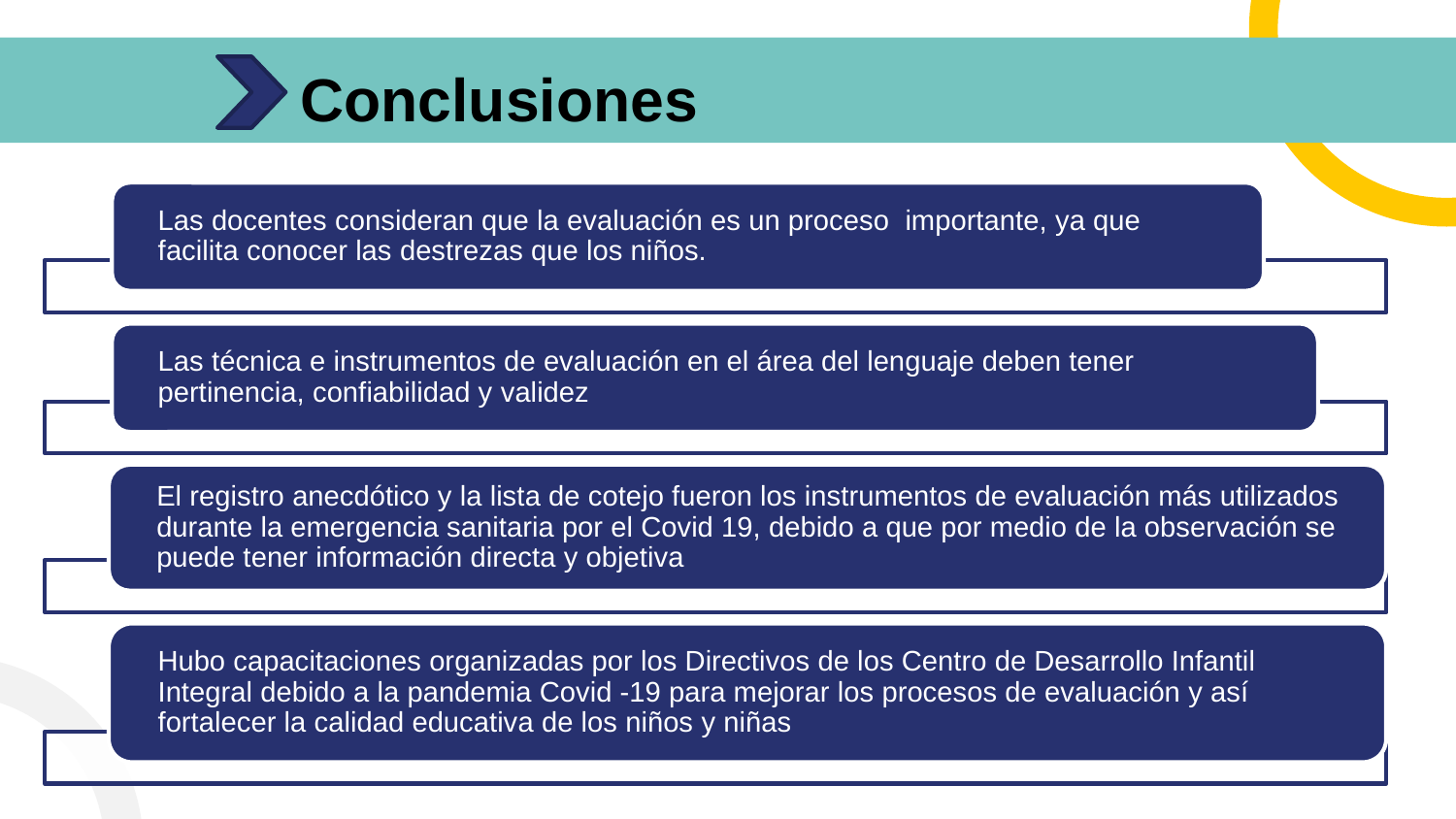

# Conclusiones

Las docentes consideran que la evaluación es un proceso  importante, ya que facilita conocer las destrezas que los niños.
Las técnica e instrumentos de evaluación en el área del lenguaje deben tener pertinencia, confiabilidad y validez
El registro anecdótico y la lista de cotejo fueron los instrumentos de evaluación más utilizados durante la emergencia sanitaria por el Covid 19, debido a que por medio de la observación se puede tener información directa y objetiva
Hubo capacitaciones organizadas por los Directivos de los Centro de Desarrollo Infantil Integral debido a la pandemia Covid -19 para mejorar los procesos de evaluación y así fortalecer la calidad educativa de los niños y niñas